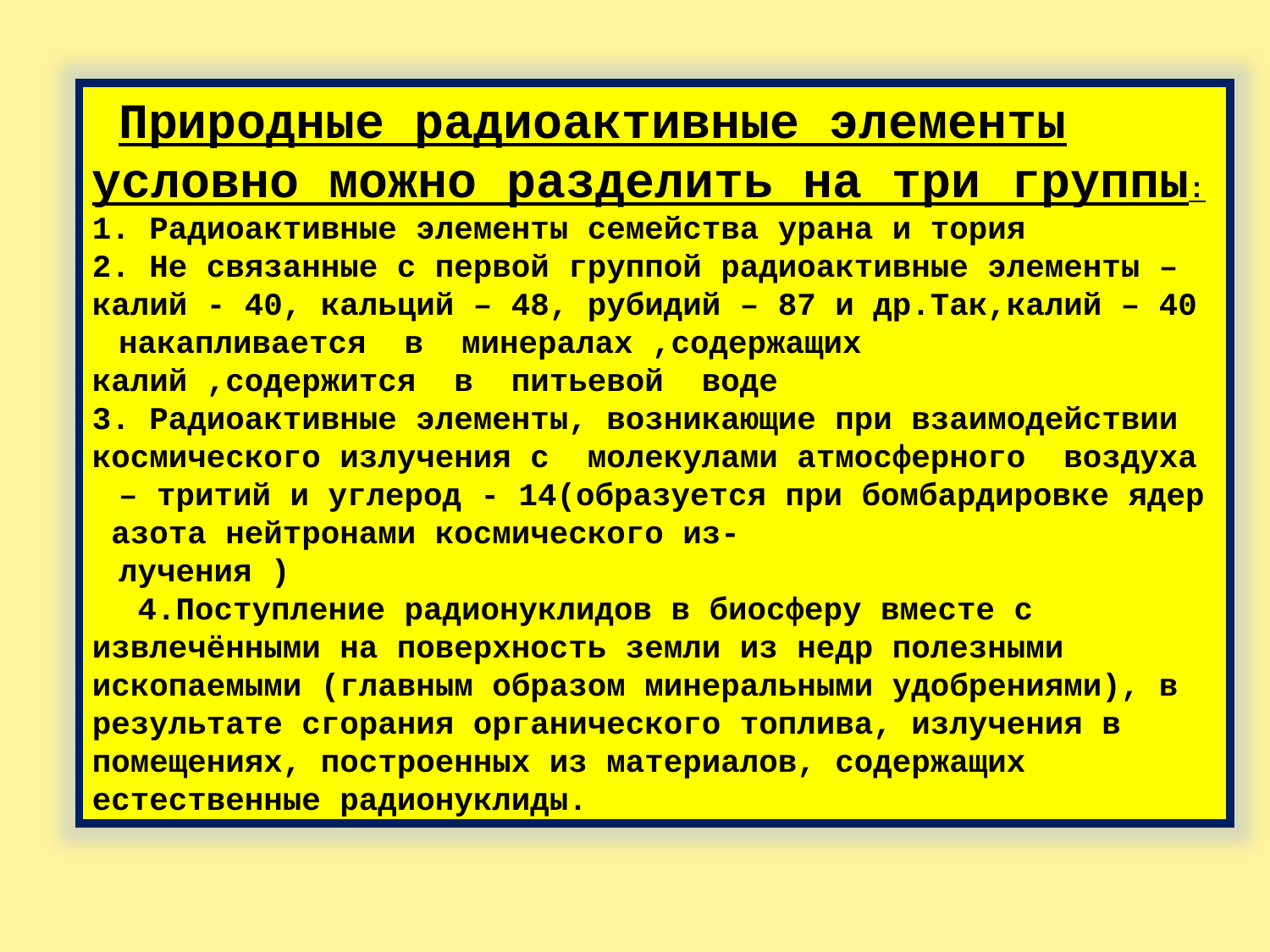

Природные радиоактивные элементы условно можно разделить на три группы:
1. Радиоактивные элементы семейства урана и тория
2. Не связанные с первой группой радиоактивные элементы – калий - 40, кальций – 48, рубидий – 87 и др.Так,калий – 40
накапливается  в  минералах ,содержащих  калий ,содержится  в  питьевой  воде
3. Радиоактивные элементы, возникающие при взаимодействии космического излучения с  молекулами атмосферного  воздуха
– тритий и углерод - 14(образуется при бомбардировке ядер  азота нейтронами космического из-
лучения )
 4.Поступление радионуклидов в биосферу вместе с извлечёнными на поверхность земли из недр полезными ископаемыми (главным образом минеральными удобрениями), в результате сгорания органического топлива, излучения в помещениях, построенных из материалов, содержащих естественные радионуклиды.